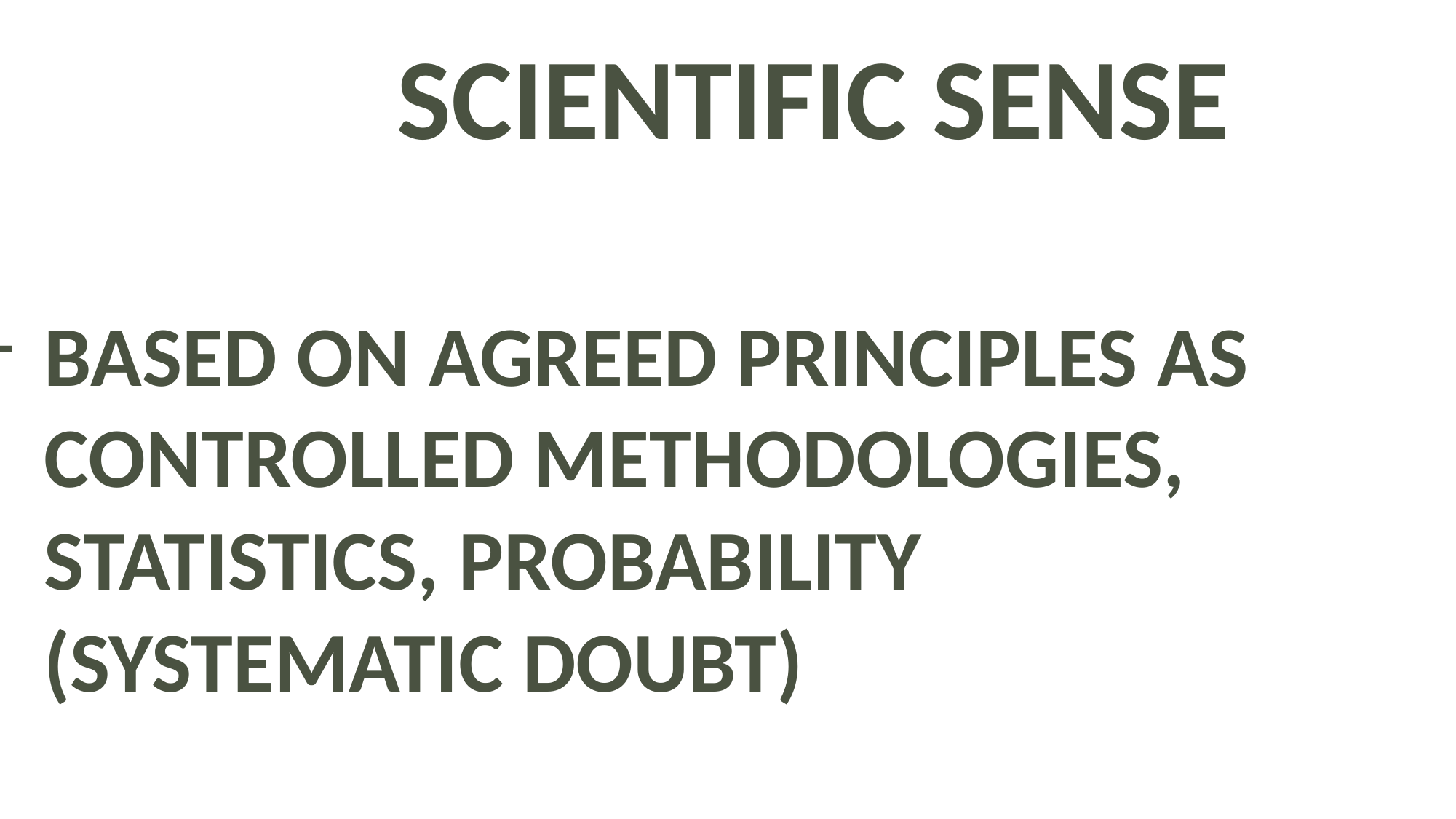

SCIENTIFIC SENSE

BASED ON AGREED PRINCIPLES AS CONTROLLED METHODOLOGIES, STATISTICS, PROBABILITY
(SYSTEMATIC DOUBT)